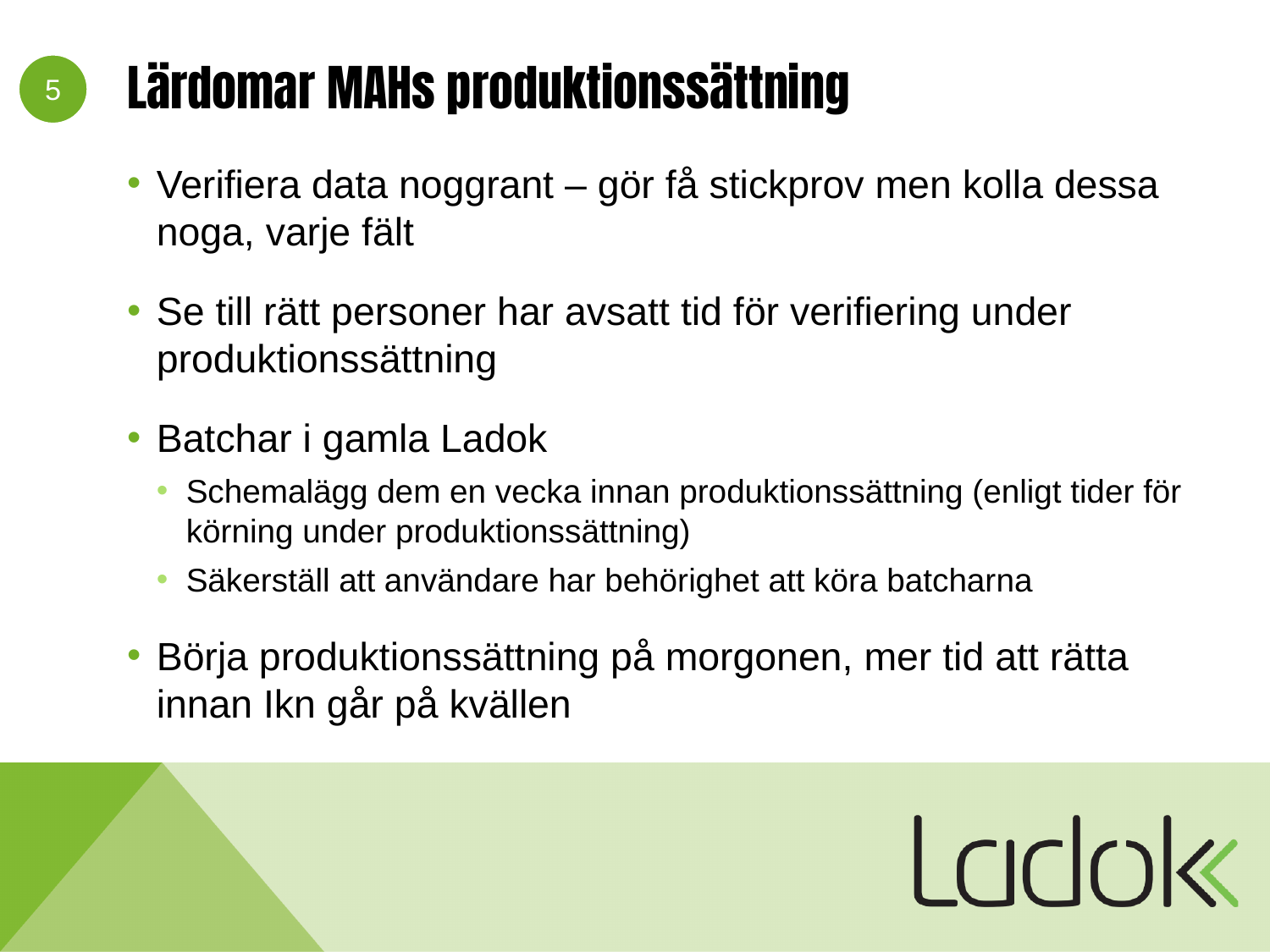

# Lärdomar MAHs produktionssättning
Verifiera data noggrant – gör få stickprov men kolla dessa noga, varje fält
Se till rätt personer har avsatt tid för verifiering under produktionssättning
Batchar i gamla Ladok
Schemalägg dem en vecka innan produktionssättning (enligt tider för körning under produktionssättning)
Säkerställ att användare har behörighet att köra batcharna
Börja produktionssättning på morgonen, mer tid att rätta innan Ikn går på kvällen